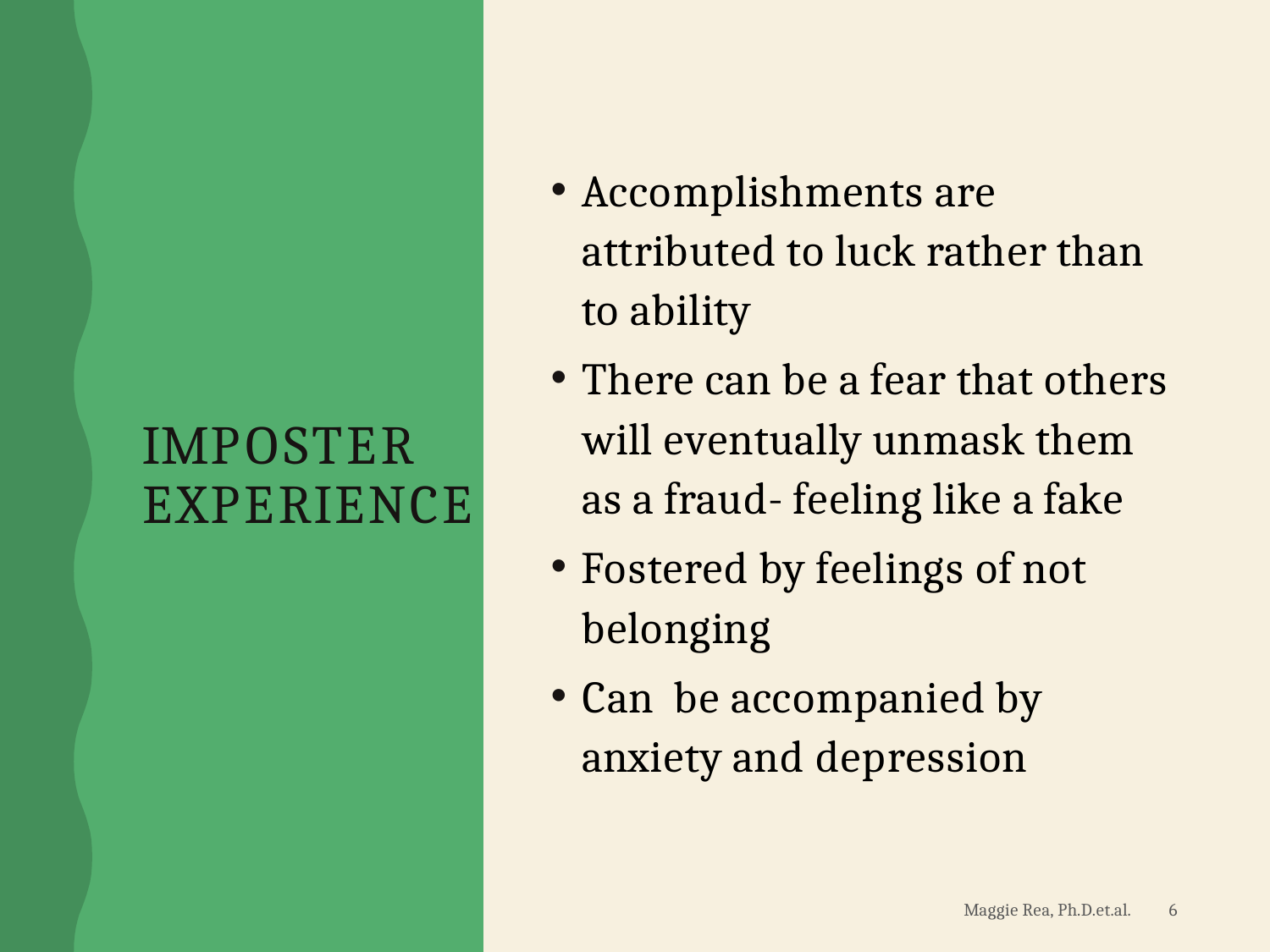

# Imposter Experience
Accomplishments are attributed to luck rather than to ability
There can be a fear that others will eventually unmask them as a fraud- feeling like a fake
Fostered by feelings of not belonging
Can  be accompanied by anxiety and depression

 6
Maggie Rea, Ph.D.et.al.